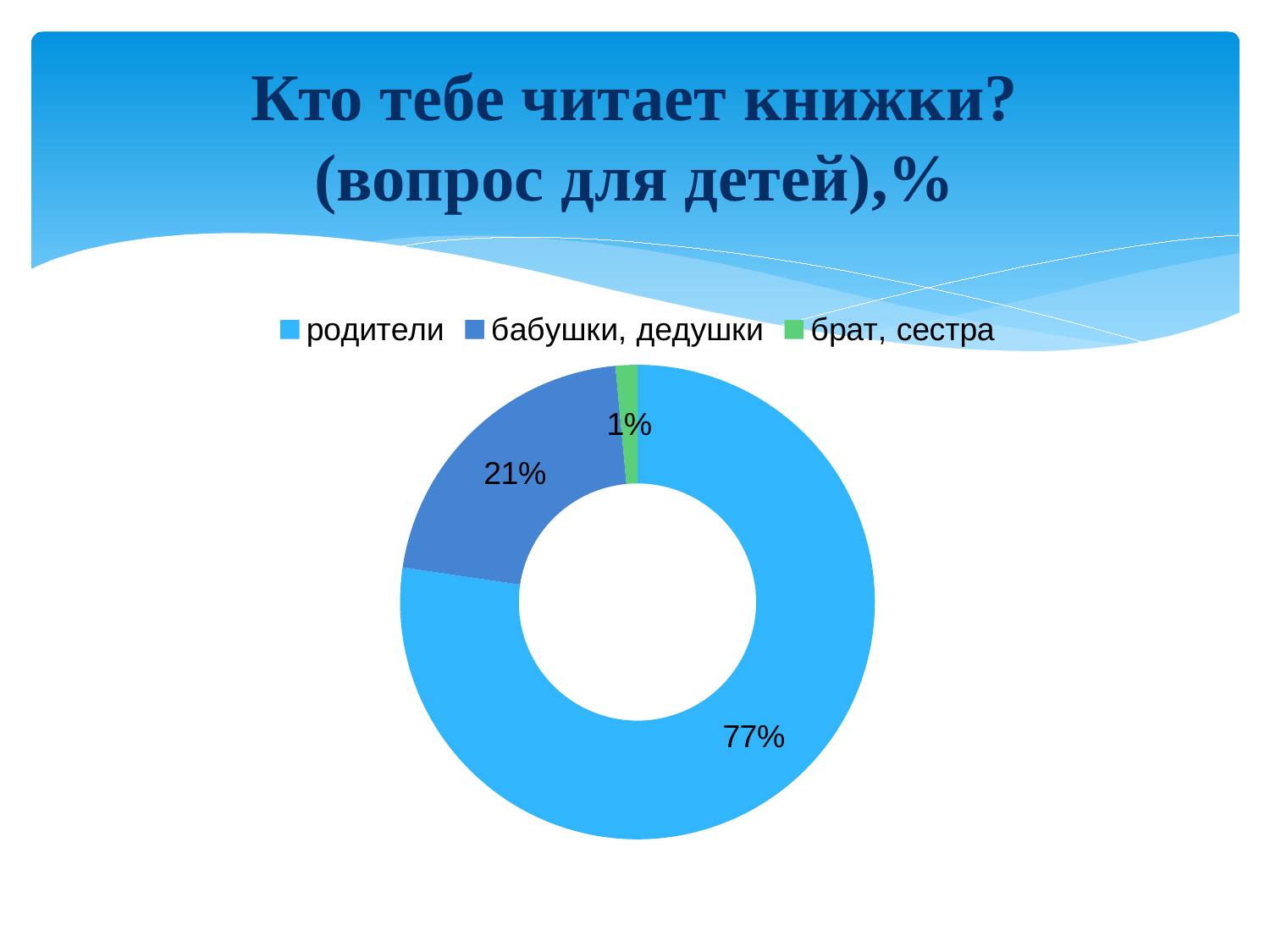

# Кто тебе читает книжки? (вопрос для детей),%

### Chart

| Category | Продажи |
|---|---|
| родители | 73.0 |
| бабушки, дедушки | 20.0 |
| брат, сестра | 1.4 |